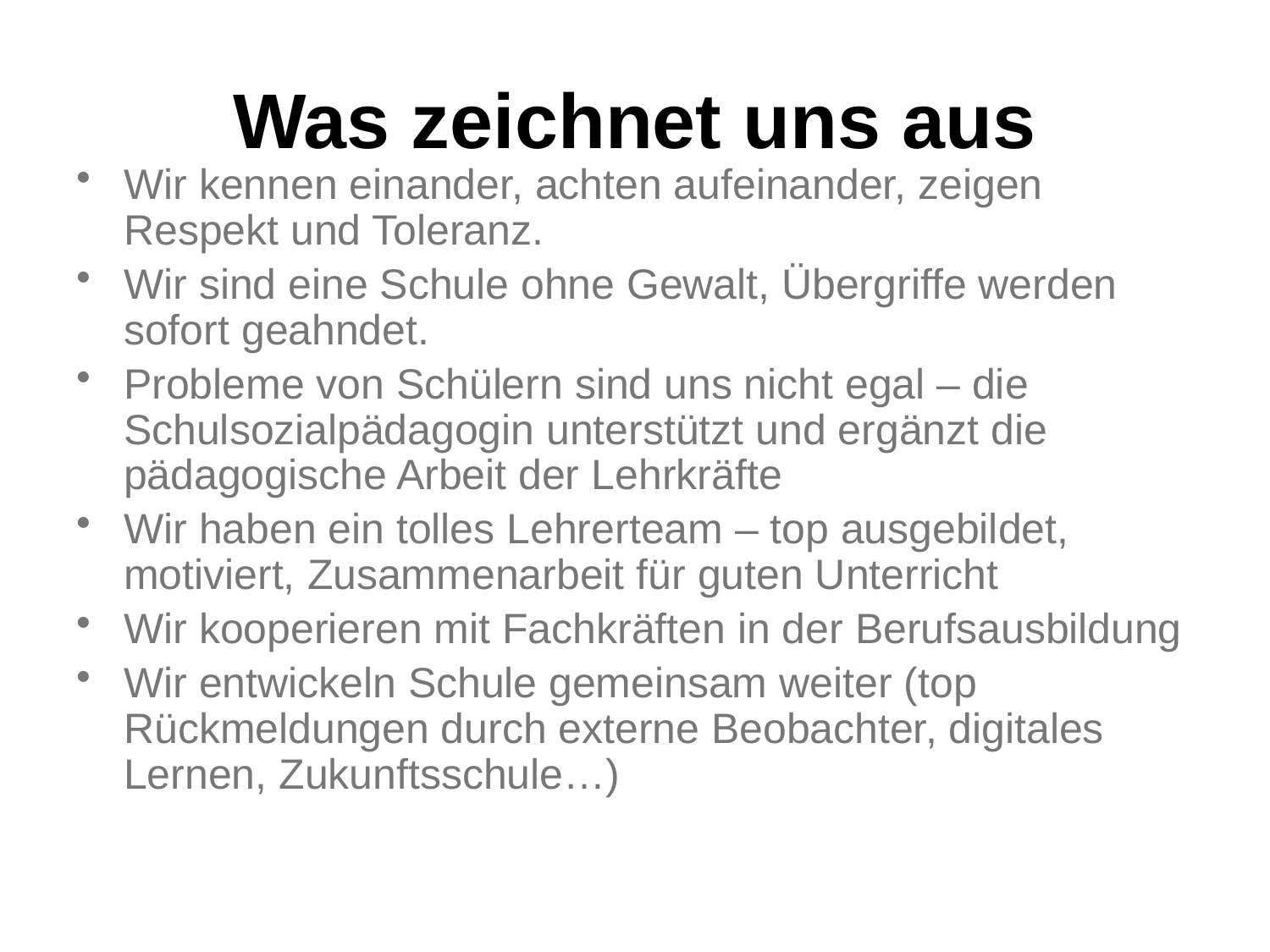

# Was zeichnet uns aus
Wir kennen einander, achten aufeinander, zeigen Respekt und Toleranz.
Wir sind eine Schule ohne Gewalt, Übergriffe werden sofort geahndet.
Probleme von Schülern sind uns nicht egal – die Schulsozialpädagogin unterstützt und ergänzt die pädagogische Arbeit der Lehrkräfte
Wir haben ein tolles Lehrerteam – top ausgebildet, motiviert, Zusammenarbeit für guten Unterricht
Wir kooperieren mit Fachkräften in der Berufsausbildung
Wir entwickeln Schule gemeinsam weiter (top Rückmeldungen durch externe Beobachter, digitales Lernen, Zukunftsschule…)